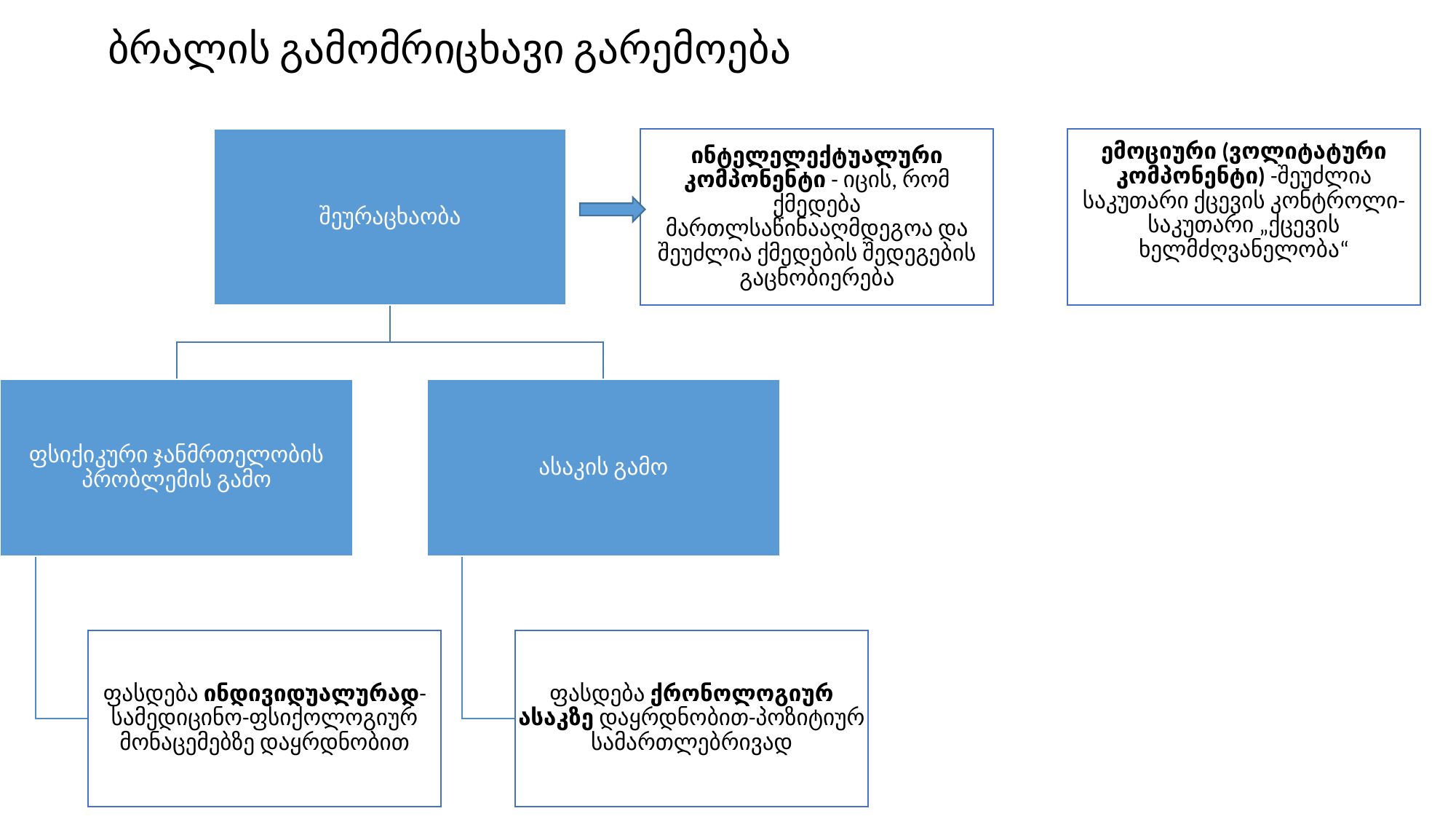

# ბრალის გამომრიცხავი გარემოება
შეურაცხაობა
ფსიქიკური ჯანმრთელობის პრობლემის გამო
ფასდება ინდივიდუალურად- სამედიცინო-ფსიქოლოგიურ მონაცემებზე დაყრდნობით
ასაკის გამო
ფასდება ქრონოლოგიურ ასაკზე დაყრდნობით-პოზიტიურ სამართლებრივად
ინტელელექტუალური კომპონენტი - იცის, რომ ქმედება მართლსაწინააღმდეგოა და შეუძლია ქმედების შედეგების გაცნობიერება
ემოციური (ვოლიტატური კომპონენტი) -შეუძლია საკუთარი ქცევის კონტროლი-საკუთარი „ქცევის ხელმძღვანელობა“